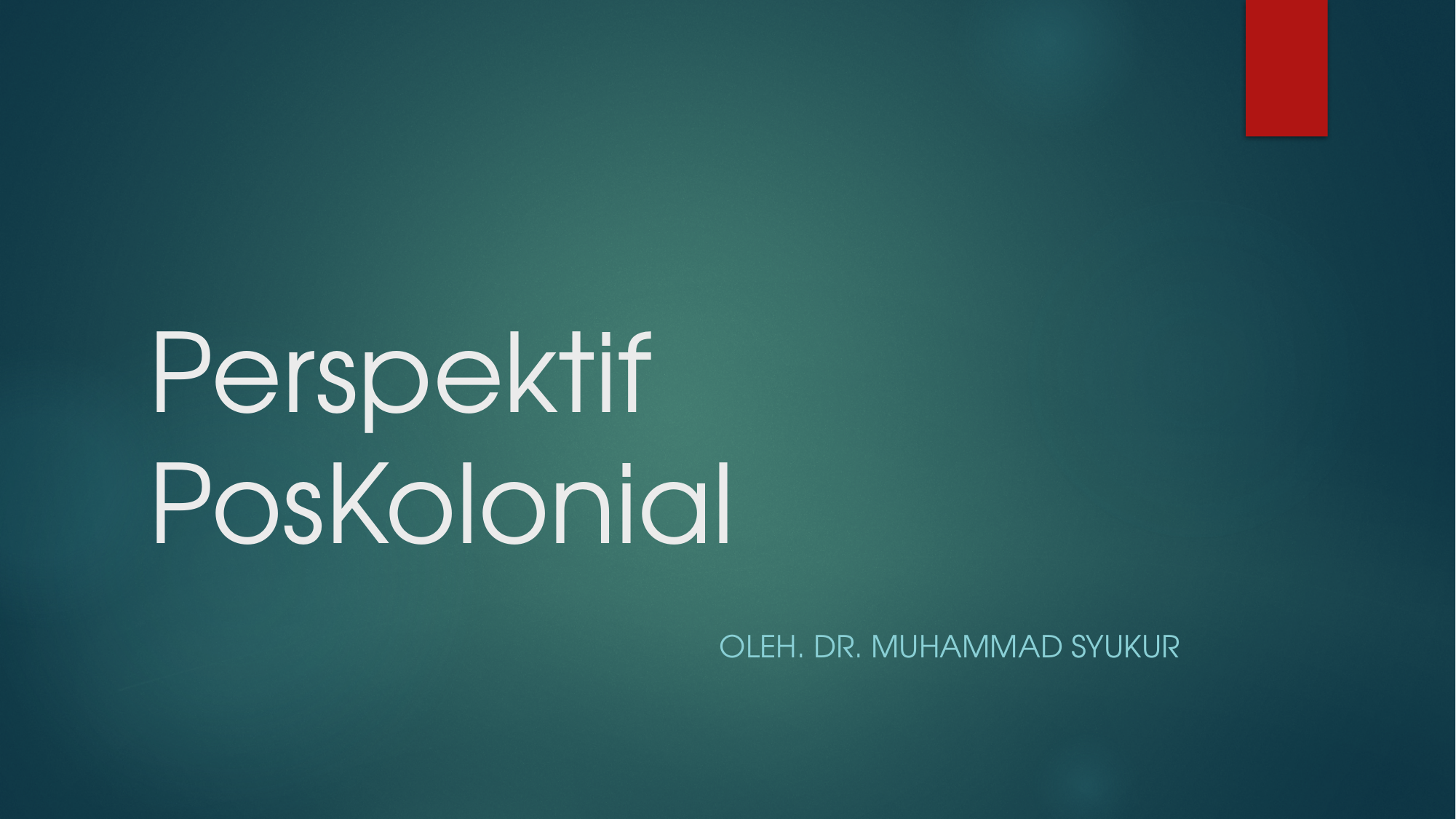

# Perspektif PosKolonial

Oleh. Dr. MUHAMMAD SYUKUR